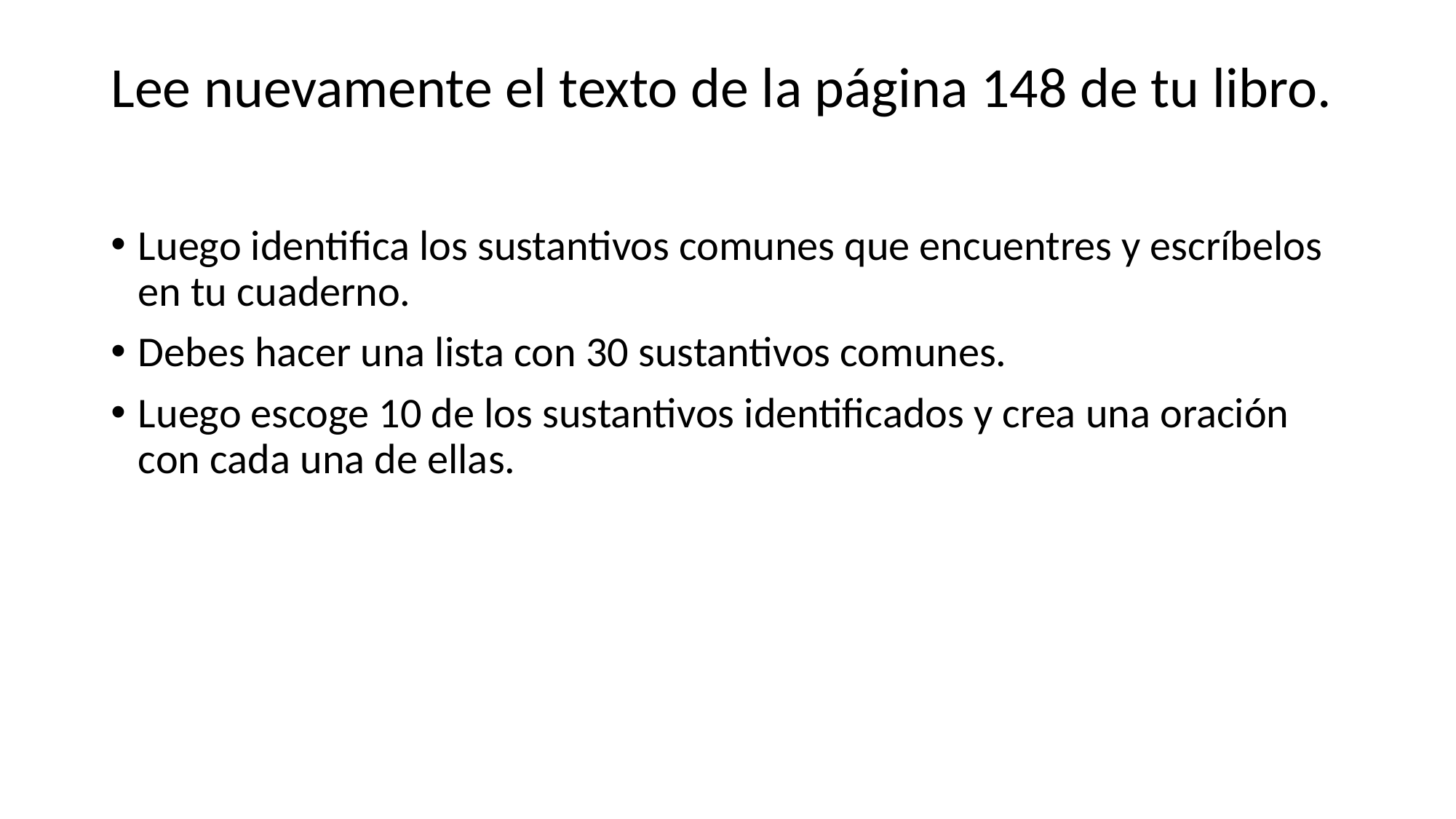

# Lee nuevamente el texto de la página 148 de tu libro.
Luego identifica los sustantivos comunes que encuentres y escríbelos en tu cuaderno.
Debes hacer una lista con 30 sustantivos comunes.
Luego escoge 10 de los sustantivos identificados y crea una oración con cada una de ellas.